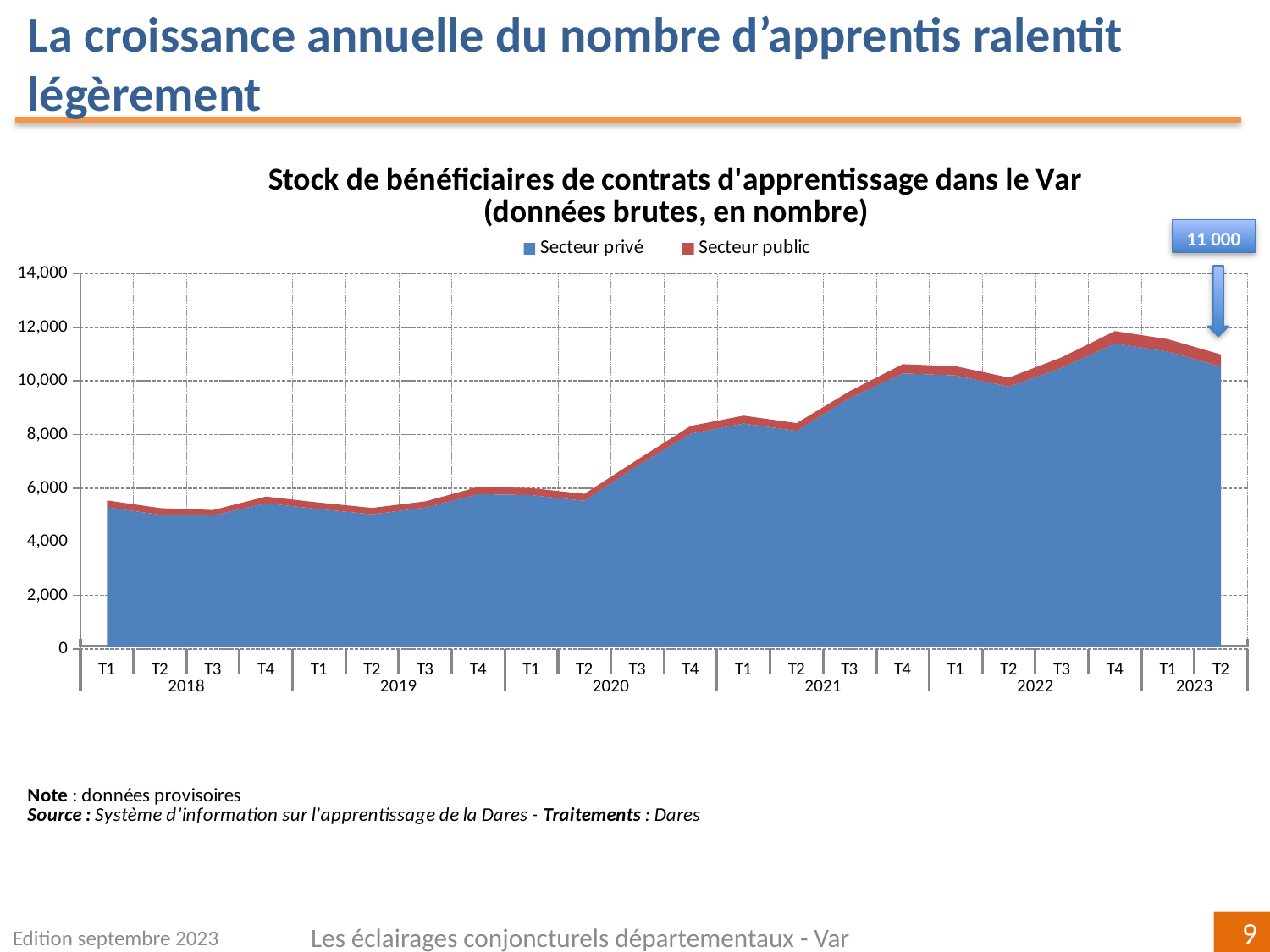

La croissance annuelle du nombre d’apprentis ralentit légèrement

### Chart: Stock de bénéficiaires de contrats d'apprentissage dans le Var
(données brutes, en nombre)

| Category |  |  |
|---|---|---|
| T1 | 5291.0 | 257.0 |
| T2 | 5013.0 | 249.0 |
| T3 | 4986.0 | 203.0 |
| T4 | 5440.0 | 250.0 |
| T1 | 5224.0 | 242.0 |
| T2 | 5027.0 | 240.0 |
| T3 | 5283.0 | 229.0 |
| T4 | 5782.0 | 267.0 |
| T1 | 5743.0 | 263.0 |
| T2 | 5532.0 | 259.0 |
| T3 | 6840.0 | 226.0 |
| T4 | 8035.0 | 285.0 |
| T1 | 8412.0 | 294.0 |
| T2 | 8140.0 | 287.0 |
| T3 | 9368.0 | 252.0 |
| T4 | 10283.0 | 343.0 |
| T1 | 10205.0 | 344.0 |
| T2 | 9791.0 | 337.0 |
| T3 | 10497.0 | 389.0 |
| T4 | 11397.0 | 466.0 |
| T1 | 11096.0 | 463.0 |
| T2 | 10538.0 | 449.0 |
11 000

Edition septembre 2023
Les éclairages conjoncturels départementaux - Var
9